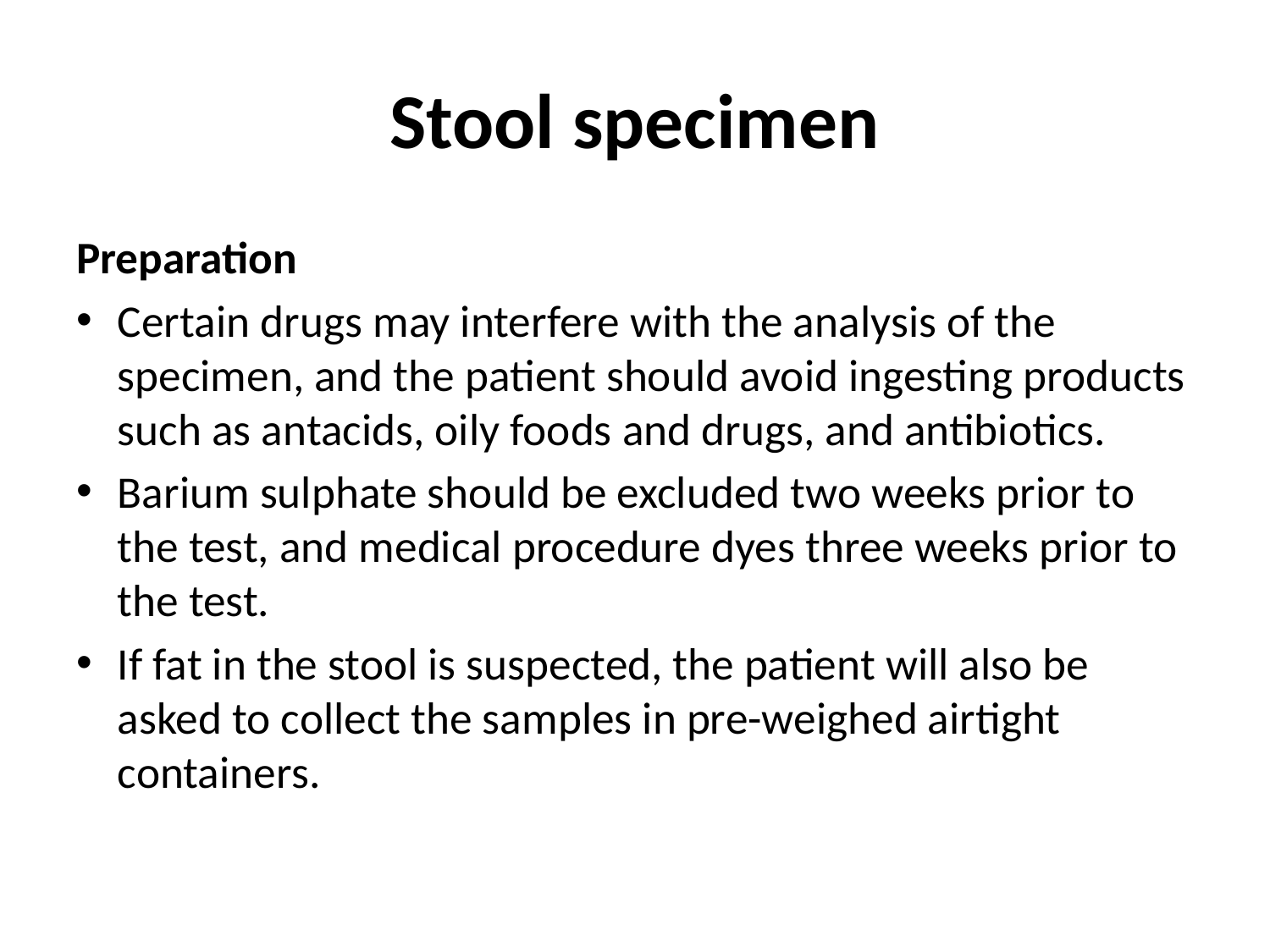

# Stool specimen
Preparation
Certain drugs may interfere with the analysis of the specimen, and the patient should avoid ingesting products such as antacids, oily foods and drugs, and antibiotics.
Barium sulphate should be excluded two weeks prior to the test, and medical procedure dyes three weeks prior to the test.
If fat in the stool is suspected, the patient will also be asked to collect the samples in pre-weighed airtight containers.